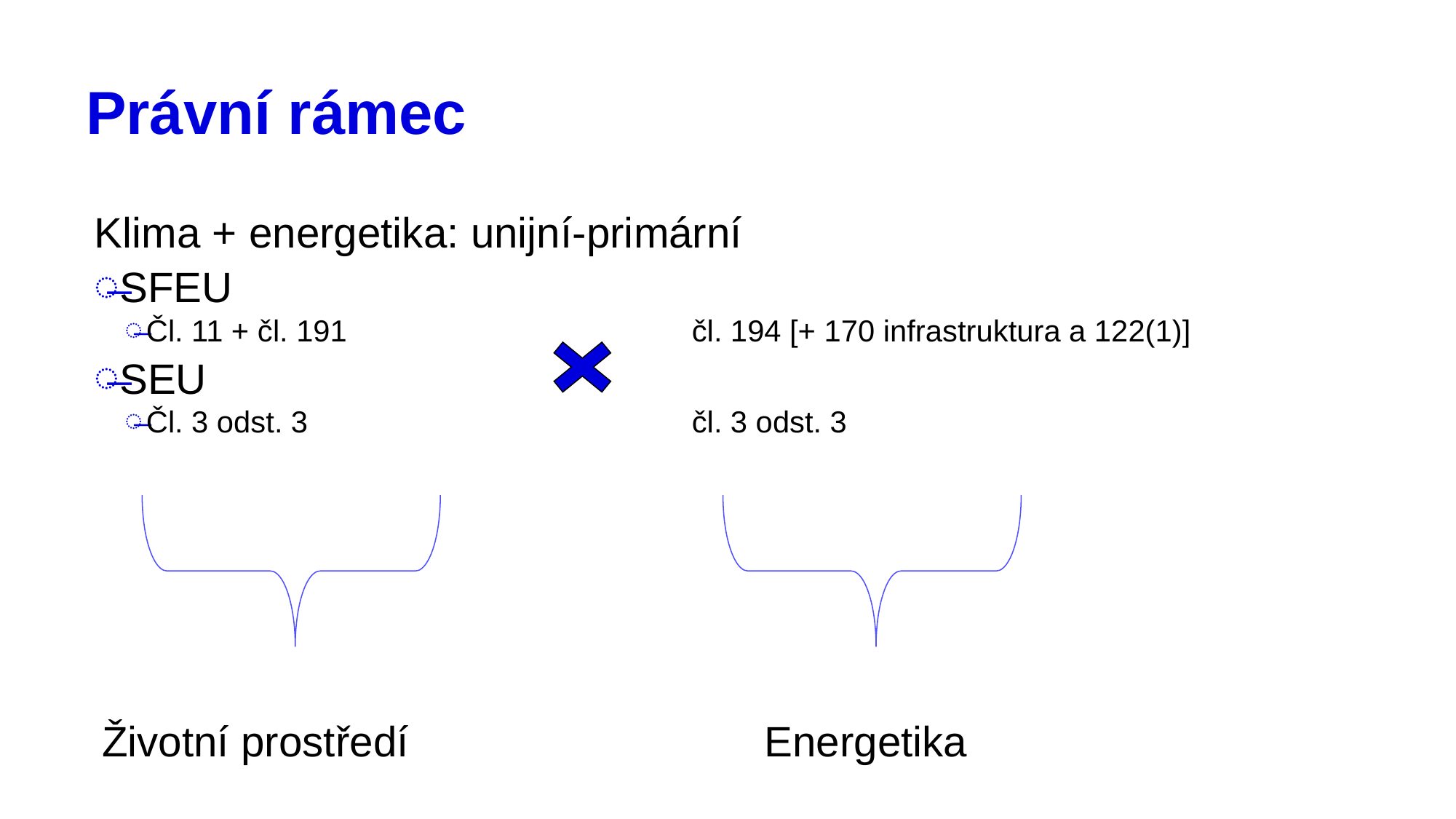

# Právní rámec
Klima + energetika: unijní-primární
SFEU
Čl. 11 + čl. 191				čl. 194 [+ 170 infrastruktura a 122(1)]
SEU
Čl. 3 odst. 3				čl. 3 odst. 3

Životní prostředí
Energetika